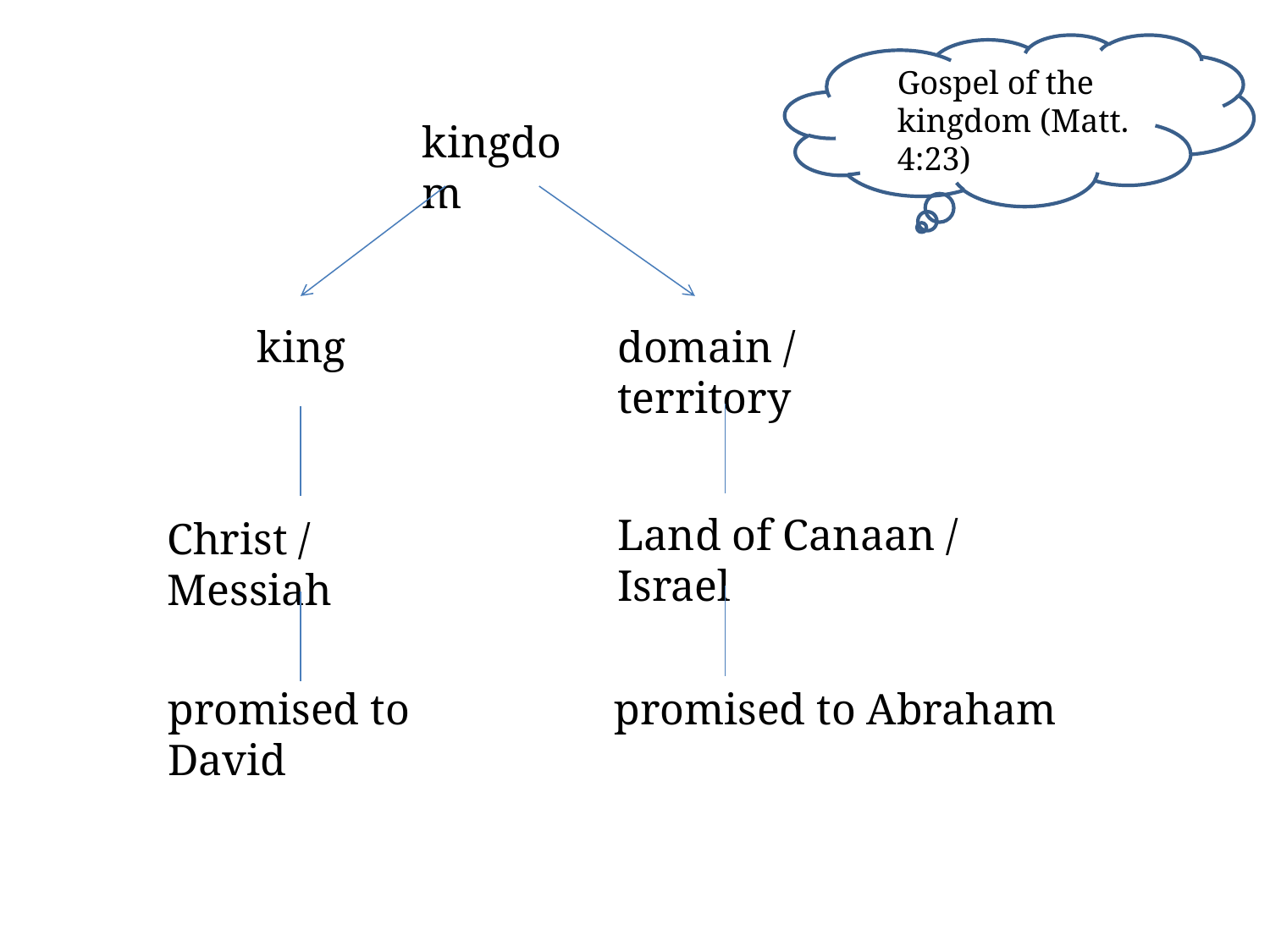

Gospel of the kingdom (Matt. 4:23)
kingdom
king
domain / territory
Land of Canaan / Israel
Christ / Messiah
promised to David
promised to Abraham